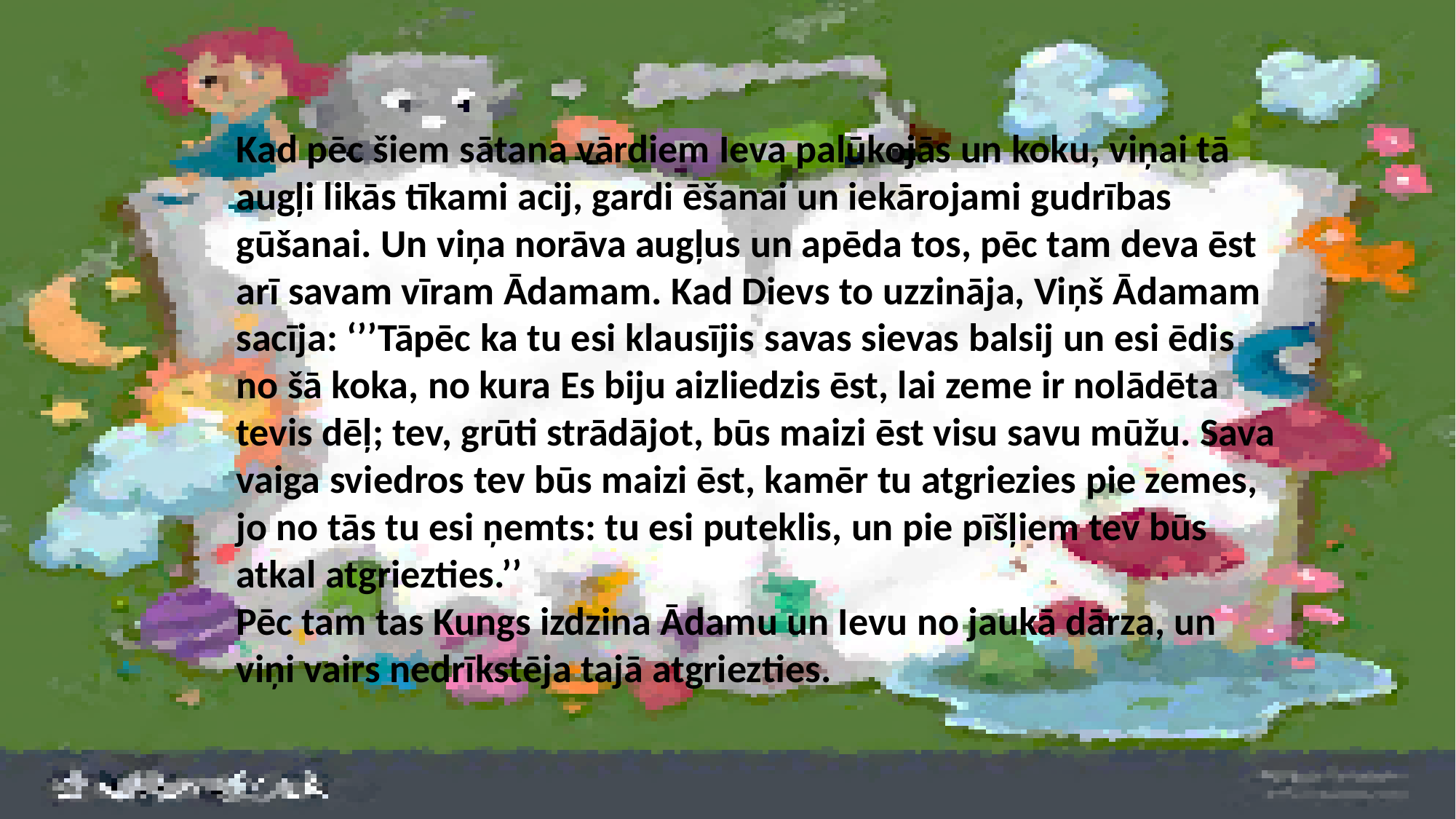

Kad pēc šiem sātana vārdiem Ieva palūkojās un koku, viņai tā augļi likās tīkami acij, gardi ēšanai un iekārojami gudrības gūšanai. Un viņa norāva augļus un apēda tos, pēc tam deva ēst arī savam vīram Ādamam. Kad Dievs to uzzināja, Viņš Ādamam sacīja: ‘’’Tāpēc ka tu esi klausījis savas sievas balsij un esi ēdis no šā koka, no kura Es biju aizliedzis ēst, lai zeme ir nolādēta tevis dēļ; tev, grūti strādājot, būs maizi ēst visu savu mūžu. Sava vaiga sviedros tev būs maizi ēst, kamēr tu atgriezies pie zemes, jo no tās tu esi ņemts: tu esi puteklis, un pie pīšļiem tev būs atkal atgriezties.’’
Pēc tam tas Kungs izdzina Ādamu un Ievu no jaukā dārza, un viņi vairs nedrīkstēja tajā atgriezties.